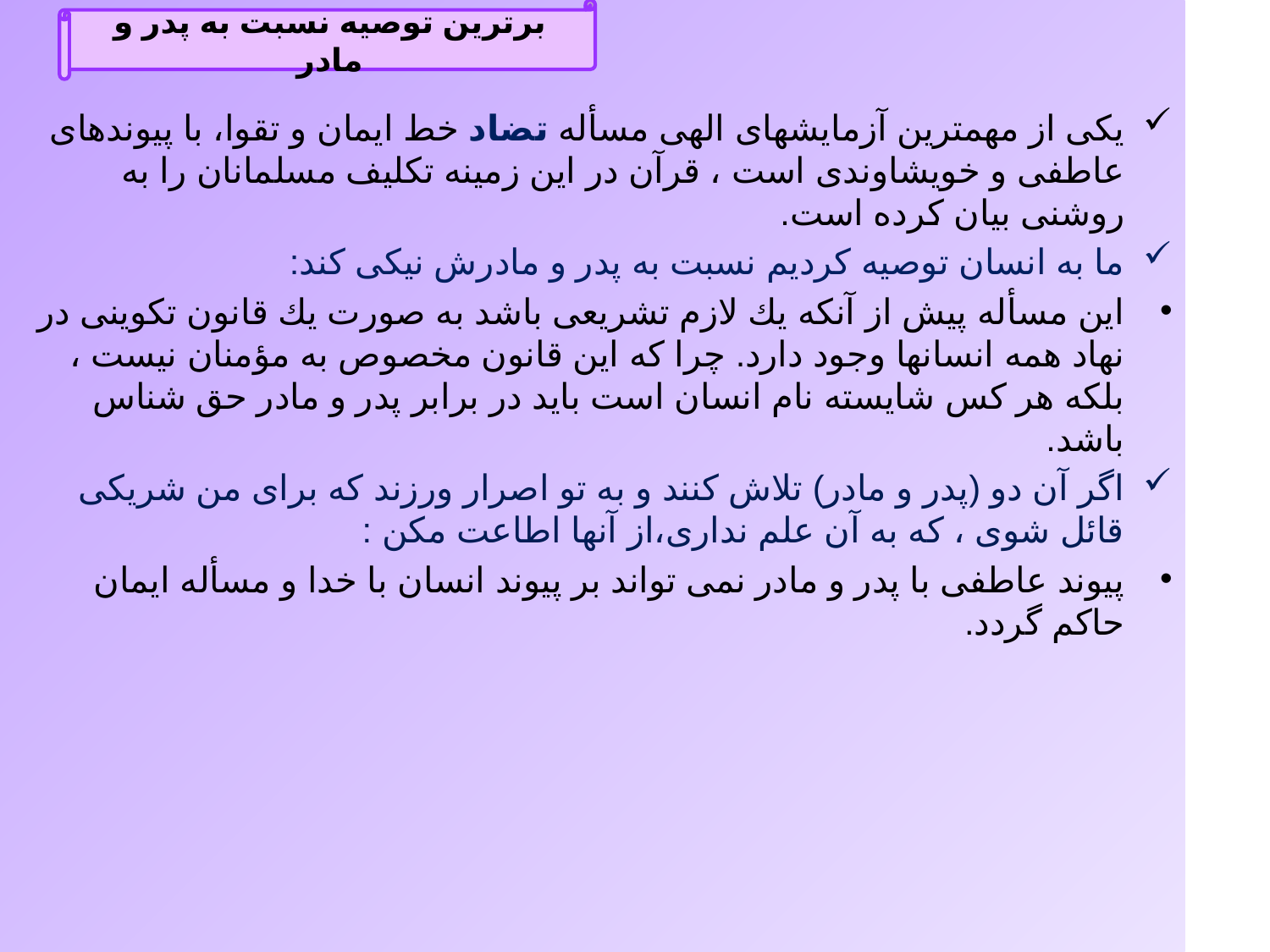

يكى از مهمترين آزمايشهاى الهى مسأله تضاد خط ايمان و تقوا، با پيوندهاى عاطفى و خويشاوندى است ، قرآن در اين زمينه تكليف مسلمانان را به روشنى بيان كرده است.
ما به انسان توصيه كرديم نسبت به پدر و مادرش نيكى كند:
این مسأله پيش از آنكه يك لازم تشريعى باشد به صورت يك قانون تكوينى در نهاد همه انسانها وجود دارد. چرا كه اين قانون مخصوص به مؤمنان نيست ، بلكه هر كس شايسته نام انسان است بايد در برابر پدر و مادر حق شناس باشد.
اگر آن دو (پدر و مادر) تلاش كنند و به تو اصرار ورزند كه براى من شريكى قائل شوى ، كه به آن علم ندارى،از آنها اطاعت مكن :
پيوند عاطفى با پدر و مادر نمى تواند بر پيوند انسان با خدا و مسأله ايمان حاكم گردد.

برترين توصيه نسبت به پدر و مادر